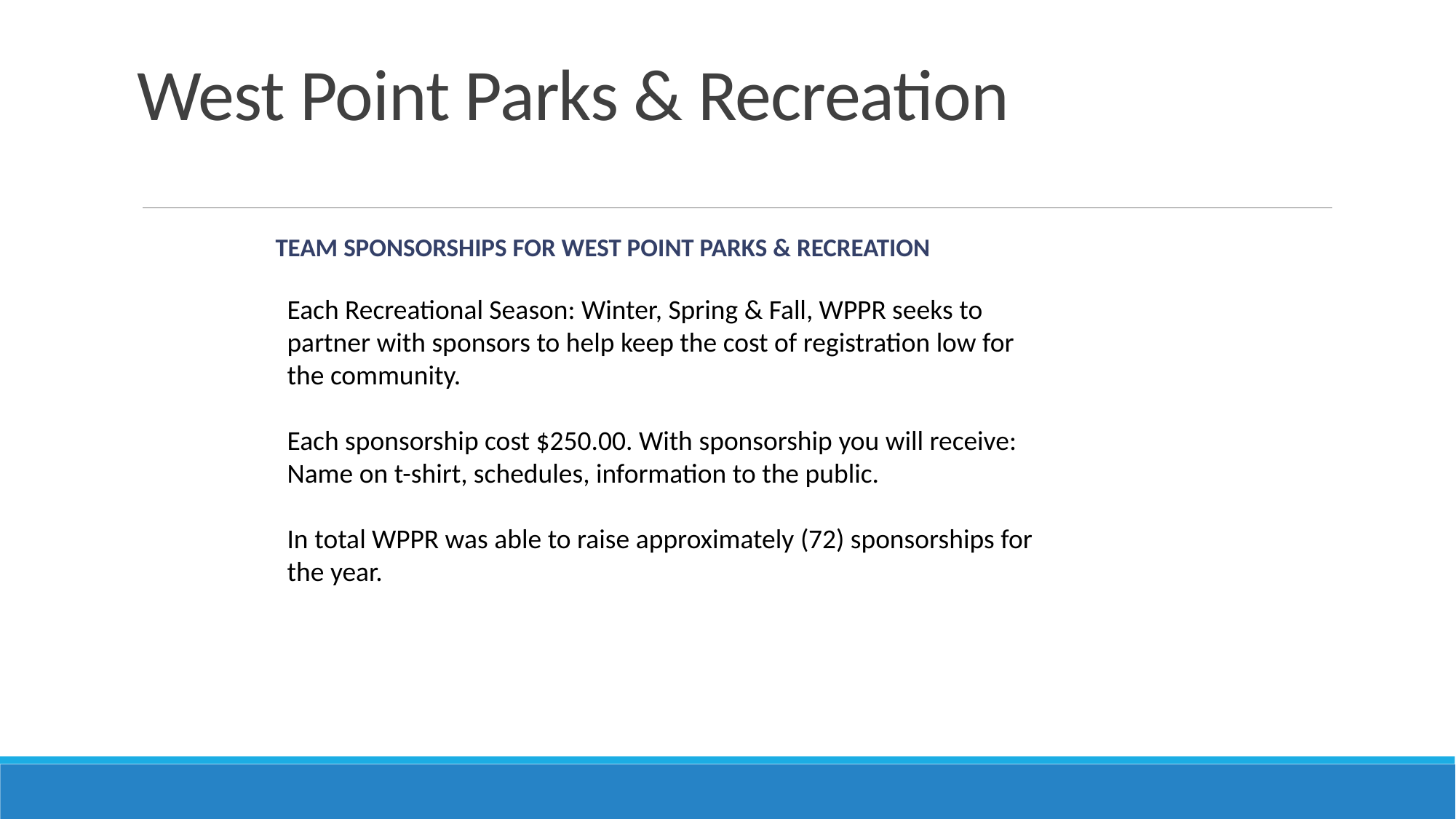

# West Point Parks & Recreation
Team Sponsorships for West Point Parks & Recreation

Each Recreational Season: Winter, Spring & Fall, WPPR seeks to partner with sponsors to help keep the cost of registration low for the community.

Each sponsorship cost $250.00. With sponsorship you will receive: Name on t-shirt, schedules, information to the public.

In total WPPR was able to raise approximately (72) sponsorships for the year.